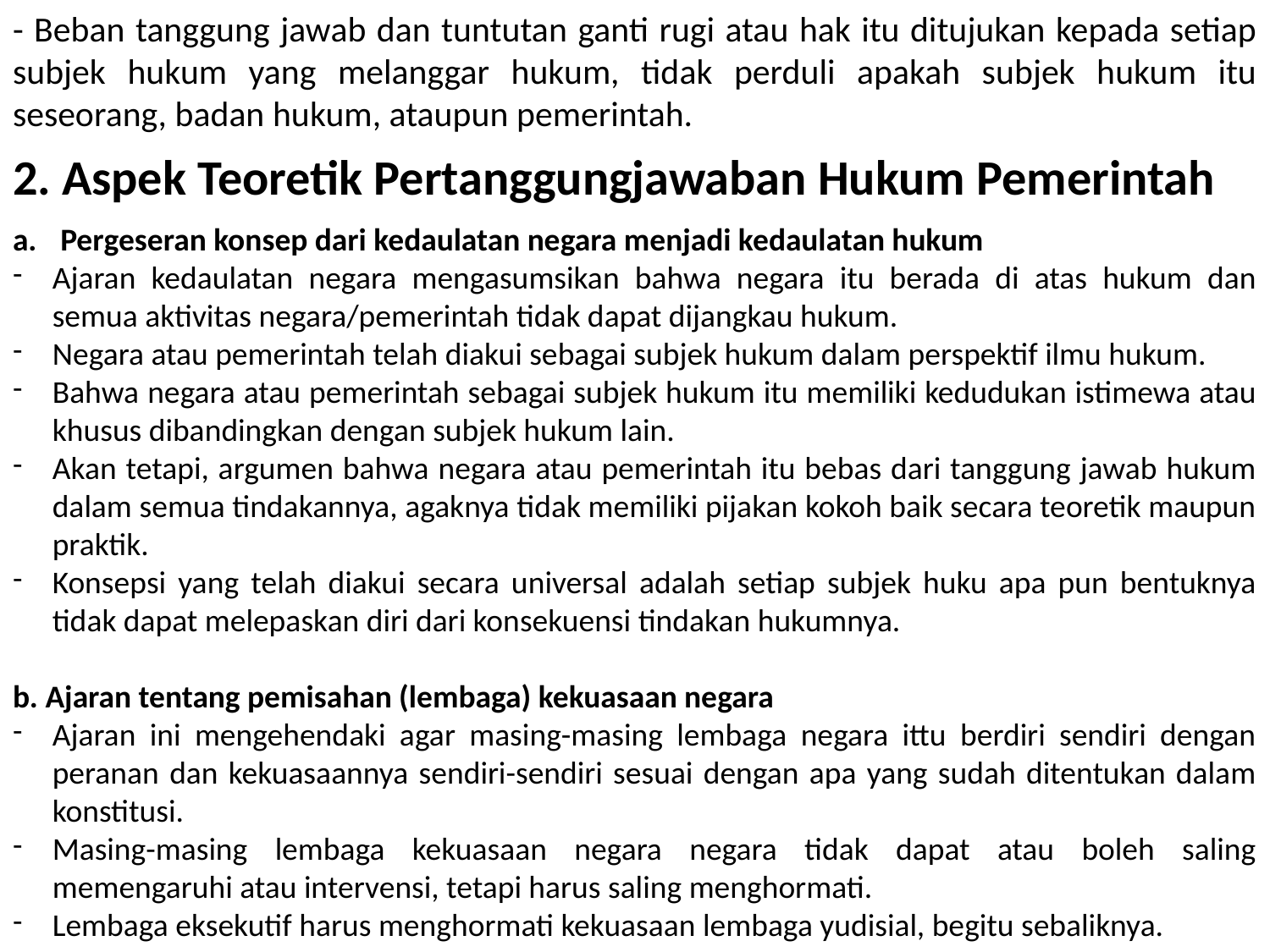

- Beban tanggung jawab dan tuntutan ganti rugi atau hak itu ditujukan kepada setiap subjek hukum yang melanggar hukum, tidak perduli apakah subjek hukum itu seseorang, badan hukum, ataupun pemerintah.
2. Aspek Teoretik Pertanggungjawaban Hukum Pemerintah
Pergeseran konsep dari kedaulatan negara menjadi kedaulatan hukum
Ajaran kedaulatan negara mengasumsikan bahwa negara itu berada di atas hukum dan semua aktivitas negara/pemerintah tidak dapat dijangkau hukum.
Negara atau pemerintah telah diakui sebagai subjek hukum dalam perspektif ilmu hukum.
Bahwa negara atau pemerintah sebagai subjek hukum itu memiliki kedudukan istimewa atau khusus dibandingkan dengan subjek hukum lain.
Akan tetapi, argumen bahwa negara atau pemerintah itu bebas dari tanggung jawab hukum dalam semua tindakannya, agaknya tidak memiliki pijakan kokoh baik secara teoretik maupun praktik.
Konsepsi yang telah diakui secara universal adalah setiap subjek huku apa pun bentuknya tidak dapat melepaskan diri dari konsekuensi tindakan hukumnya.

b. Ajaran tentang pemisahan (lembaga) kekuasaan negara
Ajaran ini mengehendaki agar masing-masing lembaga negara ittu berdiri sendiri dengan peranan dan kekuasaannya sendiri-sendiri sesuai dengan apa yang sudah ditentukan dalam konstitusi.
Masing-masing lembaga kekuasaan negara negara tidak dapat atau boleh saling memengaruhi atau intervensi, tetapi harus saling menghormati.
Lembaga eksekutif harus menghormati kekuasaan lembaga yudisial, begitu sebaliknya.